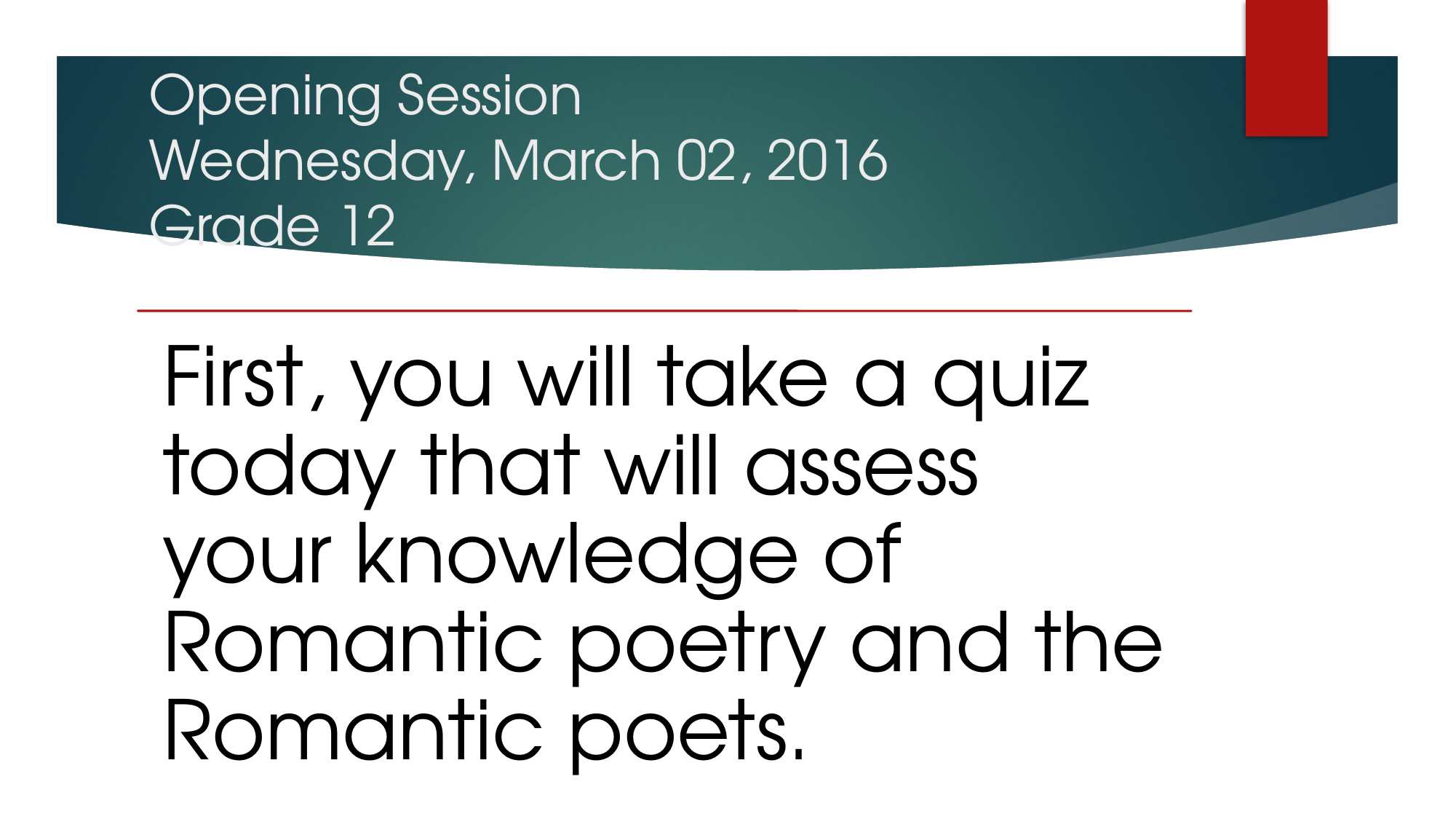

# Opening Session Wednesday, March 02, 2016 Grade 12
First, you will take a quiz today that will assess your knowledge of Romantic poetry and the Romantic poets.